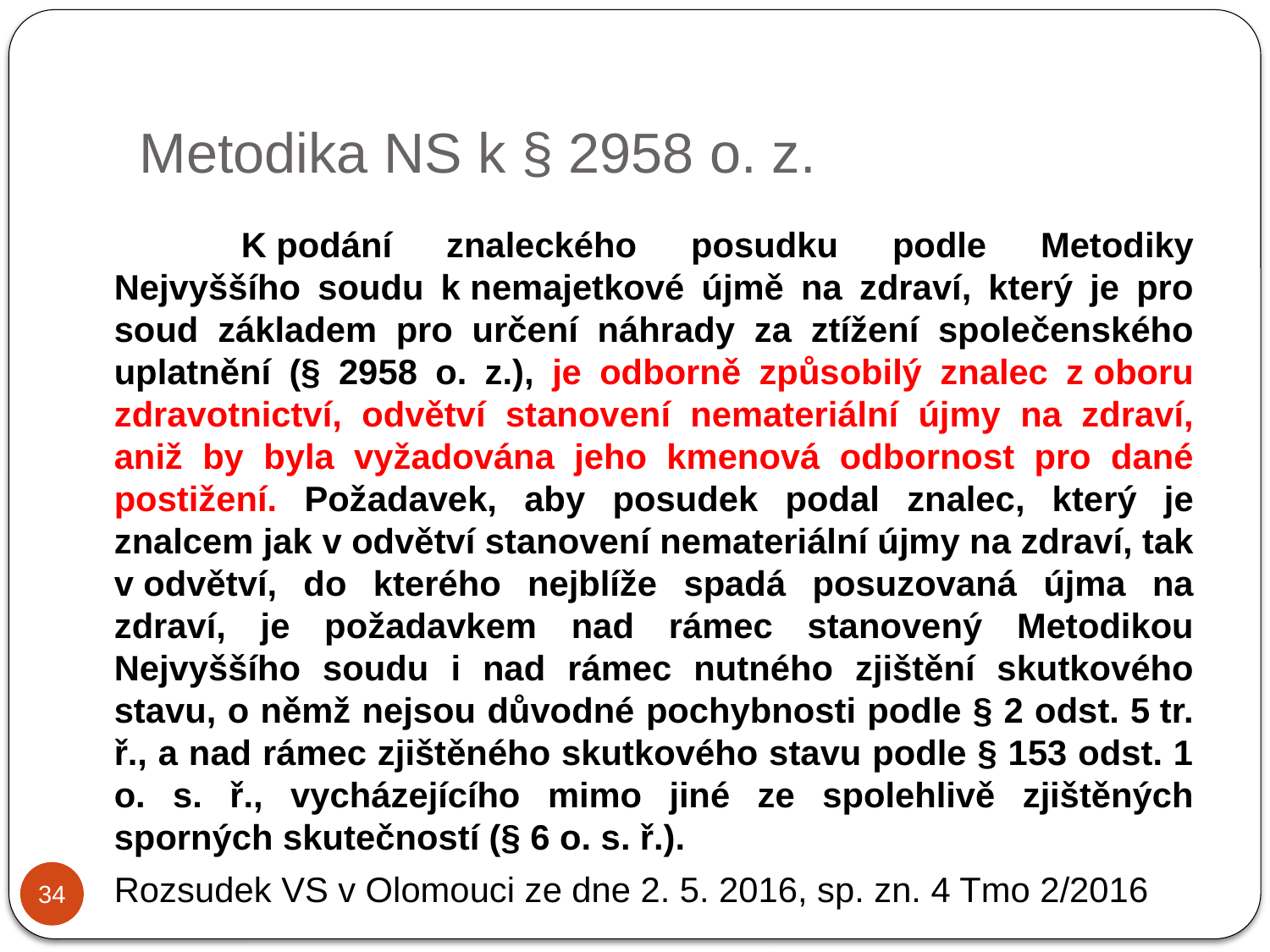

# Metodika NS k § 2958 o. z.
		K podání znaleckého posudku podle Metodiky Nejvyššího soudu k nemajetkové újmě na zdraví, který je pro soud základem pro určení náhrady za ztížení společenského uplatnění (§ 2958 o. z.), je odborně způsobilý znalec z oboru zdravotnictví, odvětví stanovení nemateriální újmy na zdraví, aniž by byla vyžadována jeho kmenová odbornost pro dané postižení. Požadavek, aby posudek podal znalec, který je znalcem jak v odvětví stanovení nemateriální újmy na zdraví, tak v odvětví, do kterého nejblíže spadá posuzovaná újma na zdraví, je požadavkem nad rámec stanovený Metodikou Nejvyššího soudu i nad rámec nutného zjištění skutkového stavu, o němž nejsou důvodné pochybnosti podle § 2 odst. 5 tr. ř., a nad rámec zjištěného skutkového stavu podle § 153 odst. 1 o. s. ř., vycházejícího mimo jiné ze spolehlivě zjištěných sporných skutečností (§ 6 o. s. ř.).
	Rozsudek VS v Olomouci ze dne 2. 5. 2016, sp. zn. 4 Tmo 2/2016

34